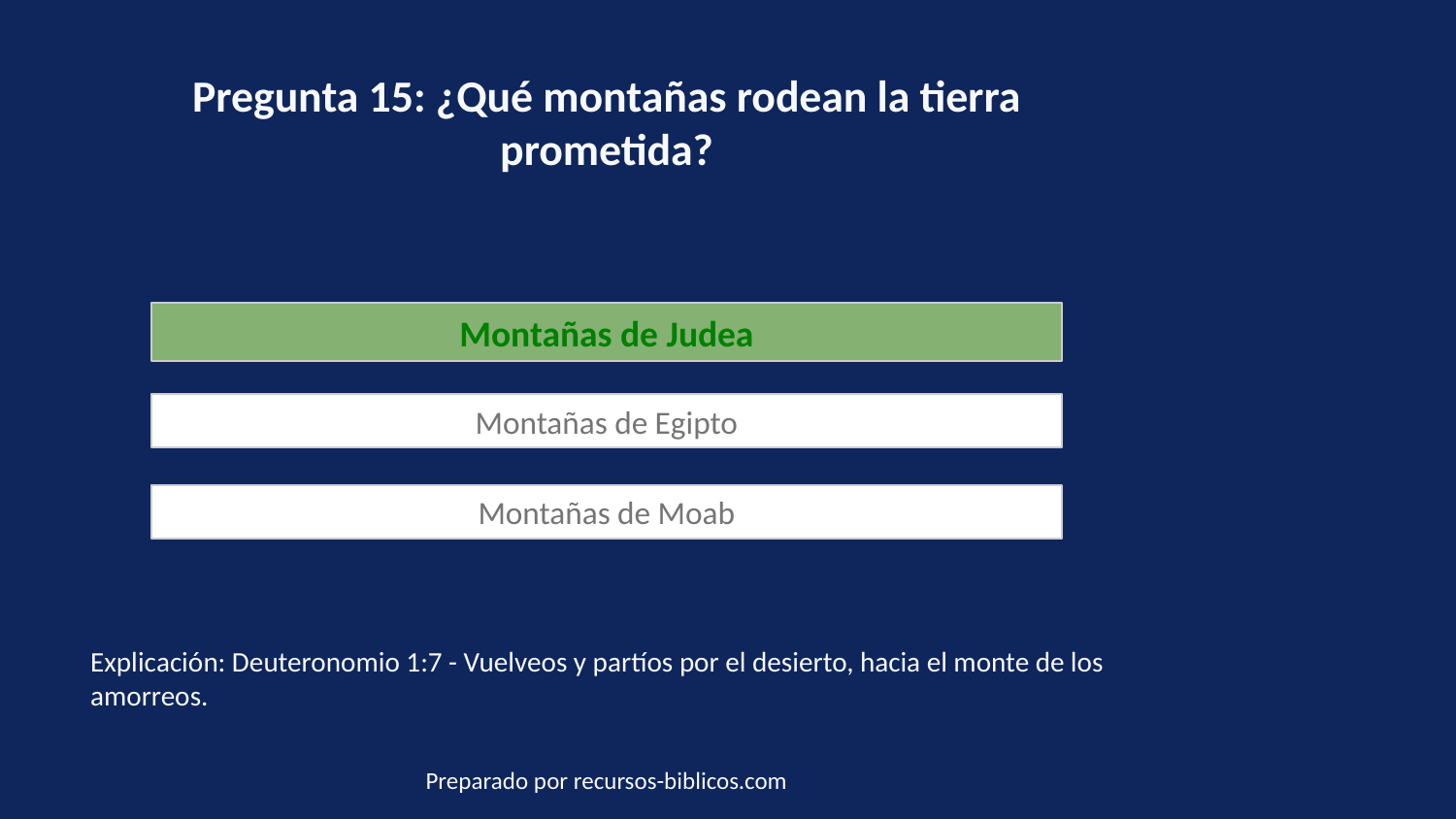

Pregunta 15: ¿Qué montañas rodean la tierra prometida?
Montañas de Judea
Montañas de Egipto
Montañas de Moab
Explicación: Deuteronomio 1:7 - Vuelveos y partíos por el desierto, hacia el monte de los amorreos.
Preparado por recursos-biblicos.com